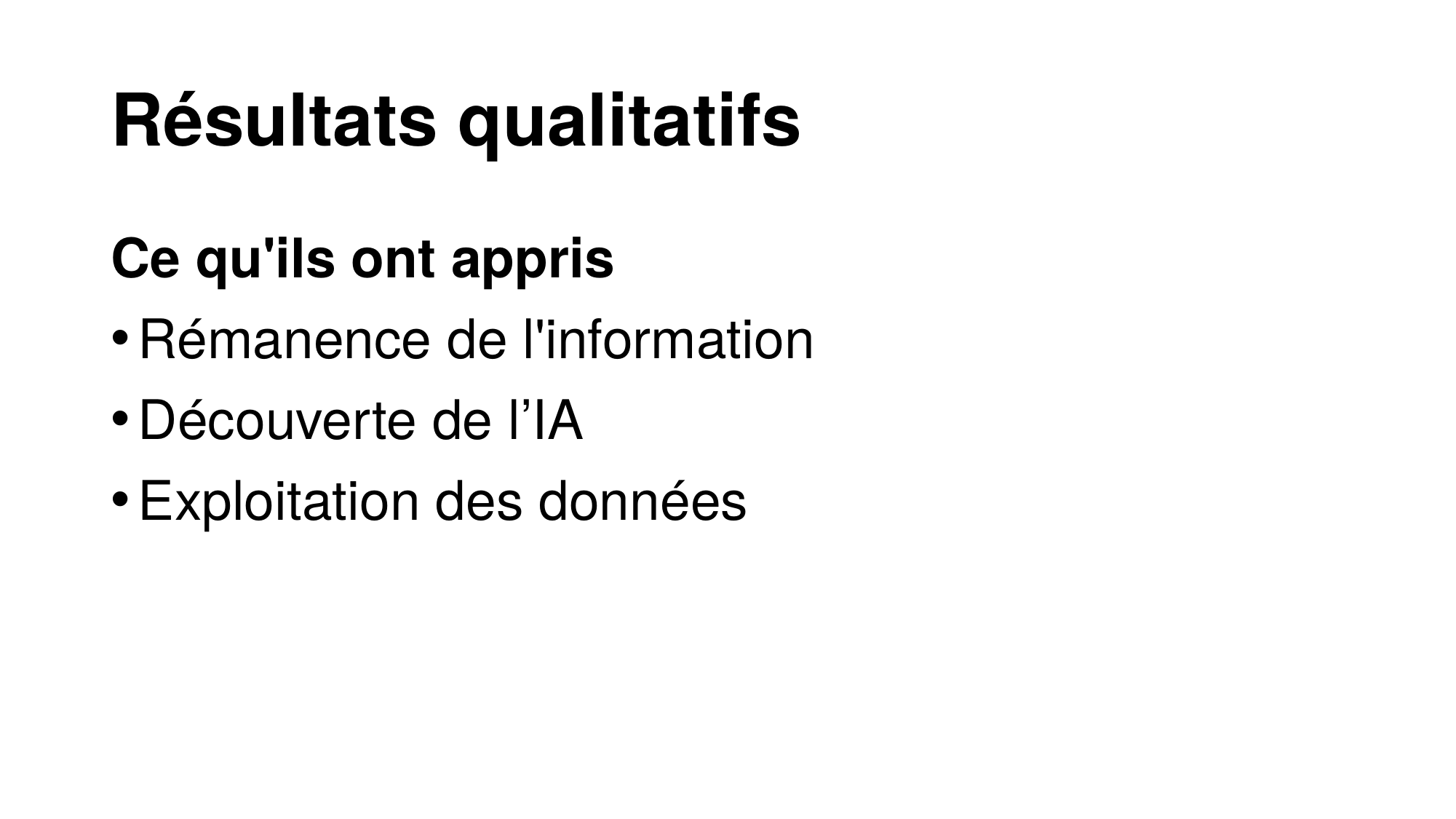

# Résultats qualitatifs
Ce qu'ils ont appris
Rémanence de l'information
Découverte de l’IA
Exploitation des données